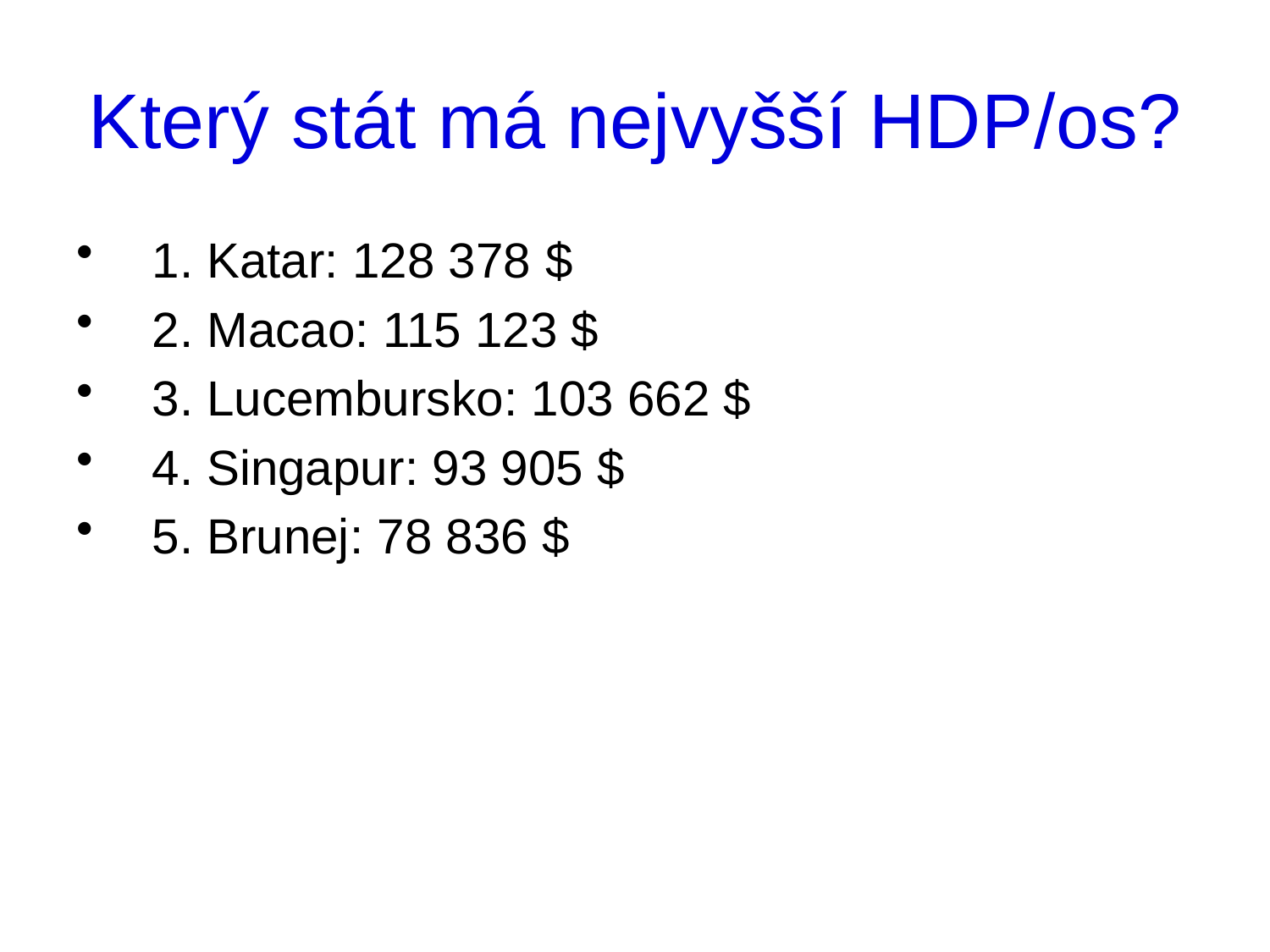

# Který stát má nejvyšší HDP/os?
1. Katar: 128 378 $
2. Macao: 115 123 $
3. Lucembursko: 103 662 $
4. Singapur: 93 905 $
5. Brunej: 78 836 $